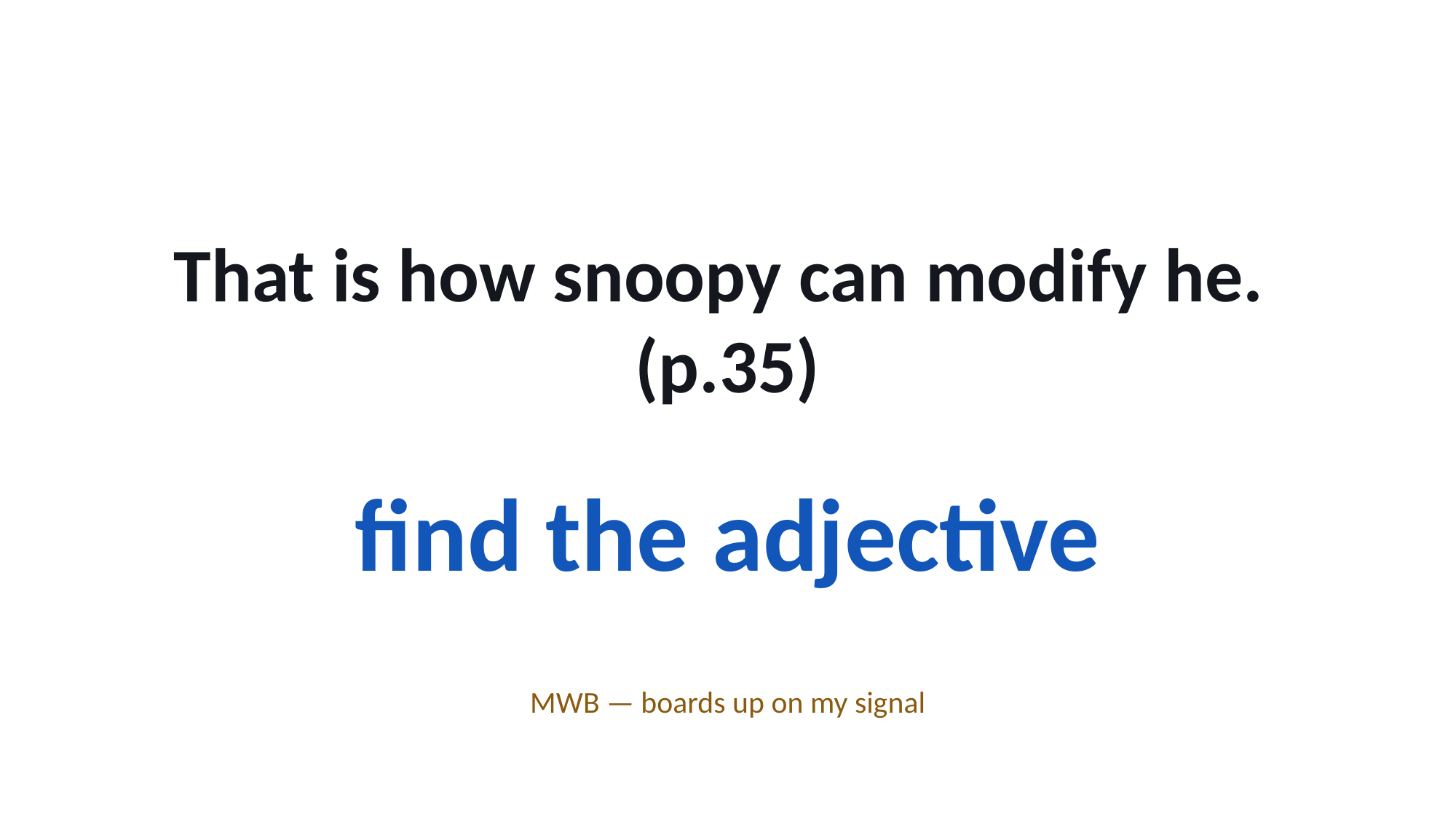

That is how snoopy can modify he.  (p.35)
find the adjective
MWB — boards up on my signal